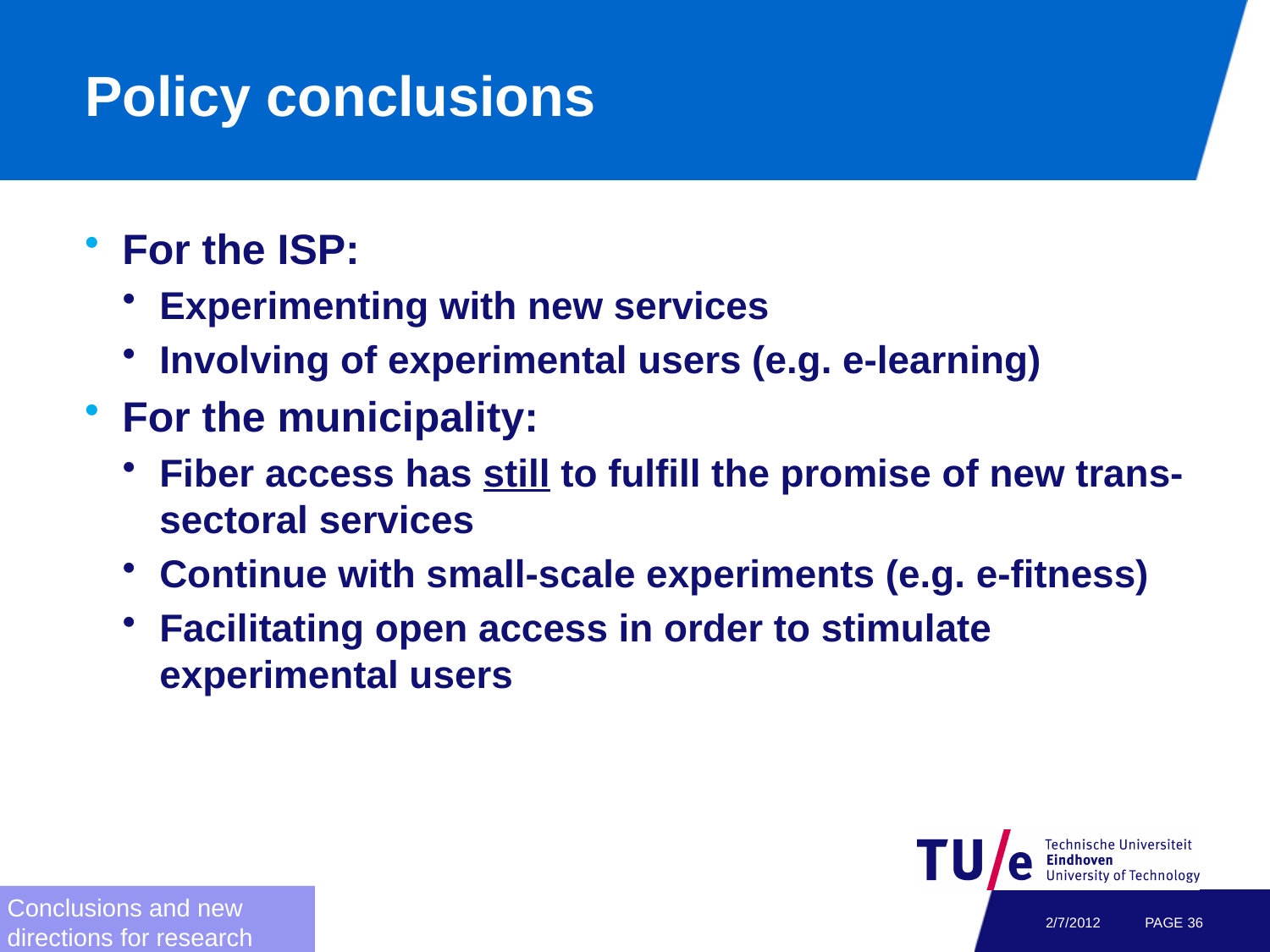

# Policy conclusions
For the ISP:
Experimenting with new services
Involving of experimental users (e.g. e-learning)
For the municipality:
Fiber access has still to fulfill the promise of new trans-sectoral services
Continue with small-scale experiments (e.g. e-fitness)
Facilitating open access in order to stimulate experimental users

Conclusions and new
directions for research
2/7/2012
PAGE 36